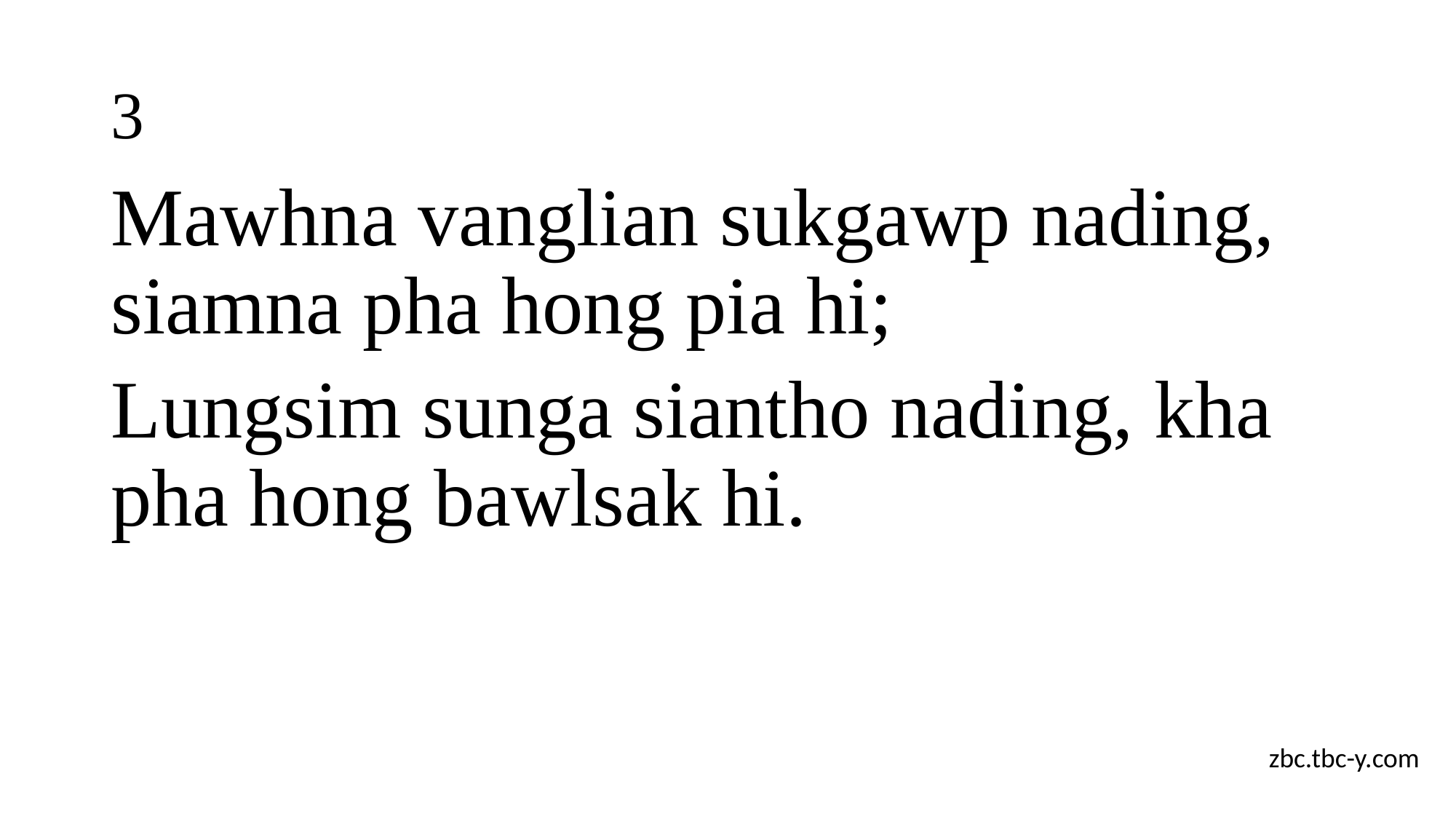

# 3
Mawhna vanglian sukgawp nading, siamna pha hong pia hi;
Lungsim sunga siantho nading, kha pha hong bawlsak hi.

zbc.tbc-y.com